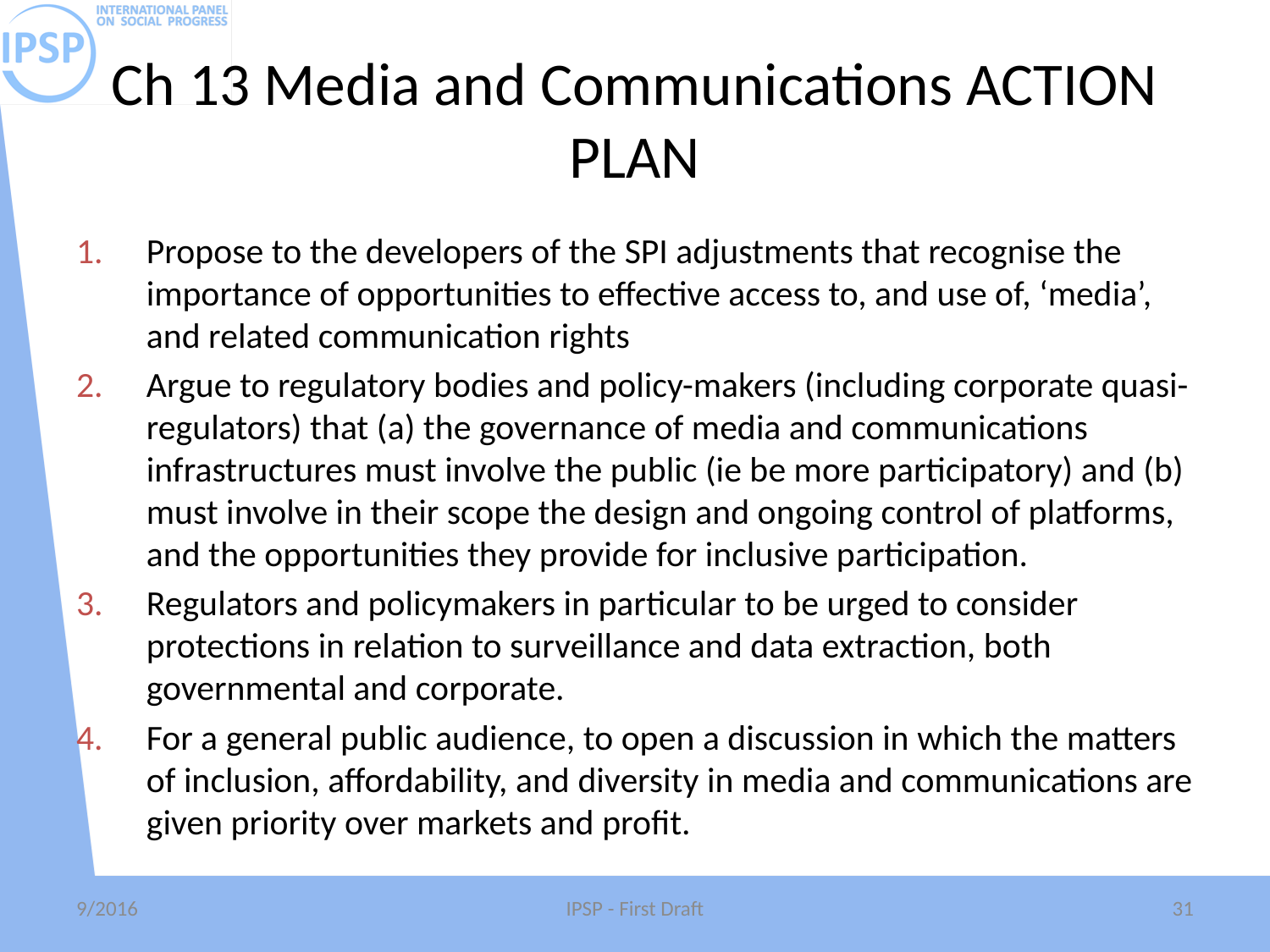

# Ch 13 Media and Communications ACTION PLAN
Propose to the developers of the SPI adjustments that recognise the importance of opportunities to effective access to, and use of, ‘media’, and related communication rights
Argue to regulatory bodies and policy-makers (including corporate quasi-regulators) that (a) the governance of media and communications infrastructures must involve the public (ie be more participatory) and (b) must involve in their scope the design and ongoing control of platforms, and the opportunities they provide for inclusive participation.
Regulators and policymakers in particular to be urged to consider protections in relation to surveillance and data extraction, both governmental and corporate.
For a general public audience, to open a discussion in which the matters of inclusion, affordability, and diversity in media and communications are given priority over markets and profit.

9/2016
IPSP - First Draft
31